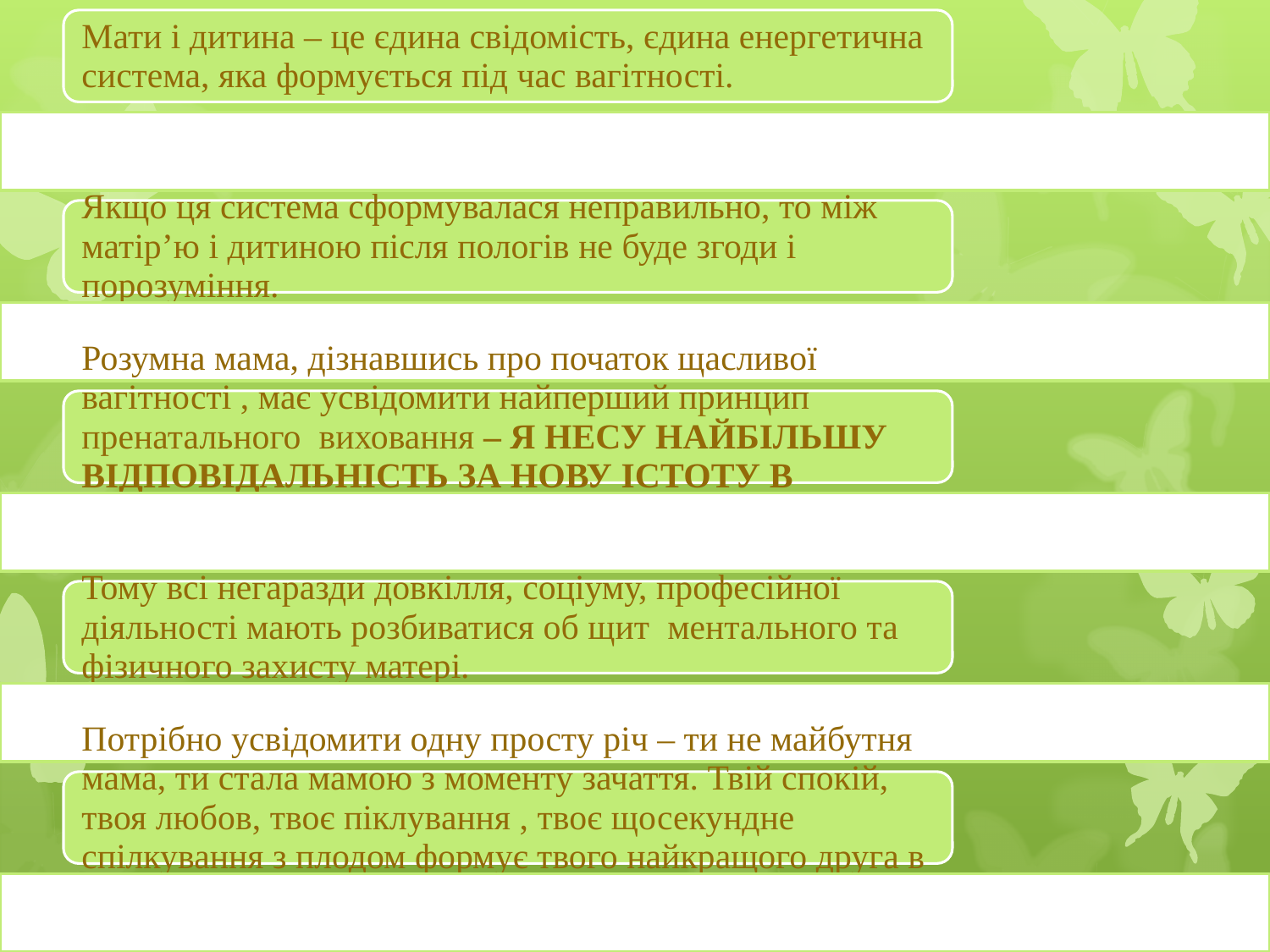

Мати і дитина – це єдина свідомість, єдина енергетична система, яка формується під час вагітності.
Тому всі негаразди довкілля, соціуму, професійної діяльності мають розбиватися об щит  ментального та фізичного захисту матері.
Якщо ця система сформувалася неправильно, то між матір’ю і дитиною після пологів не буде згоди і порозуміння.
Розумна мама, дізнавшись про початок щасливої вагітності , має усвідомити найперший принцип пренатального  виховання – Я НЕСУ НАЙБІЛЬШУ ВІДПОВІДАЛЬНІСТЬ ЗА НОВУ ІСТОТУ В ЦЬОМУ СВІТІ, за її майбутні щастя й долю.
Потрібно усвідомити одну просту річ – ти не майбутня мама, ти стала мамою з моменту зачаття. Твій спокій, твоя любов, твоє піклування , твоє щосекундне  спілкування з плодом формує твого найкращого друга в цьому житті, найріднішу тобі ЛЮДИНУ.
#